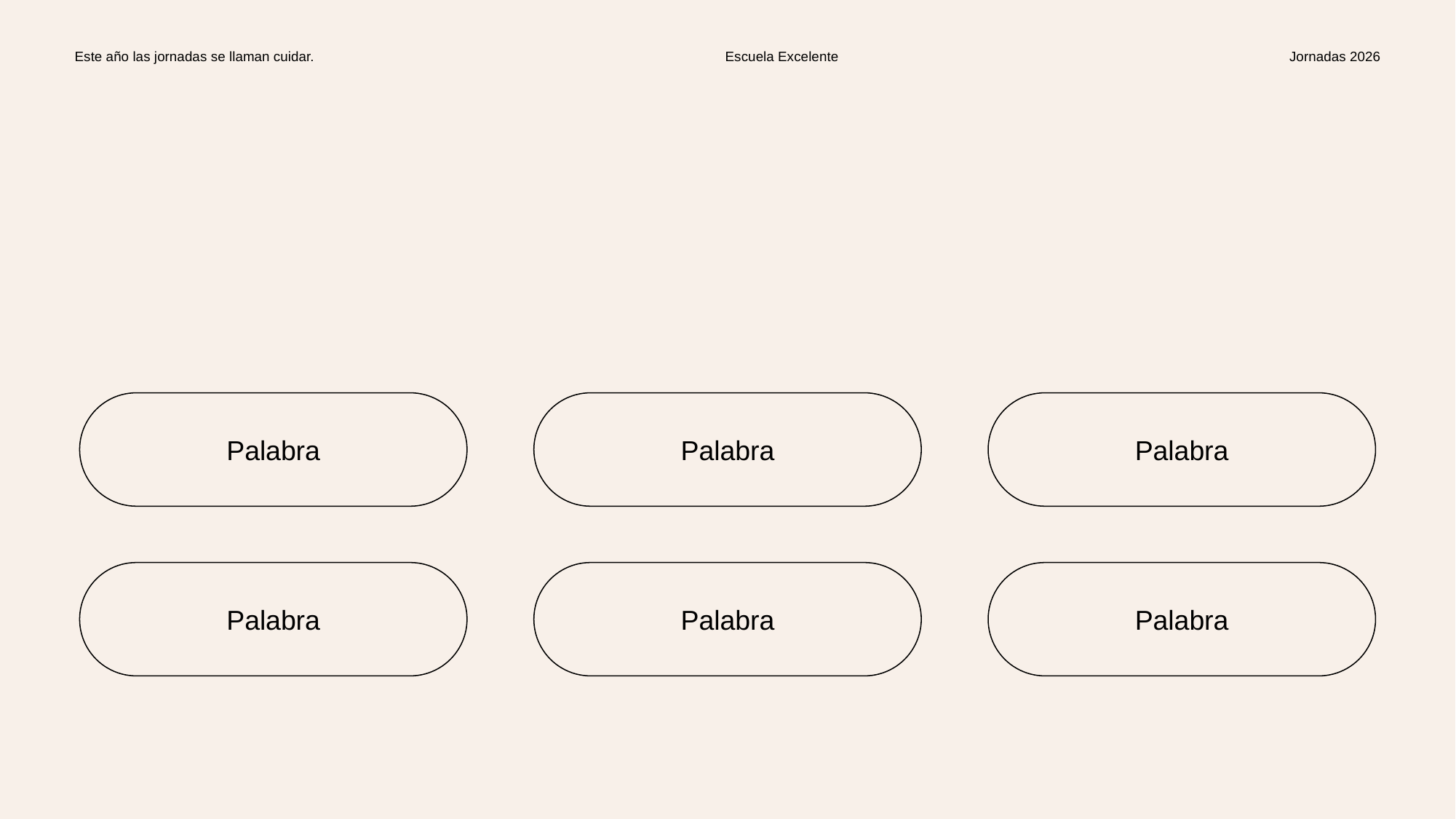

#
Palabra
Palabra
Palabra
Palabra
Palabra
Palabra